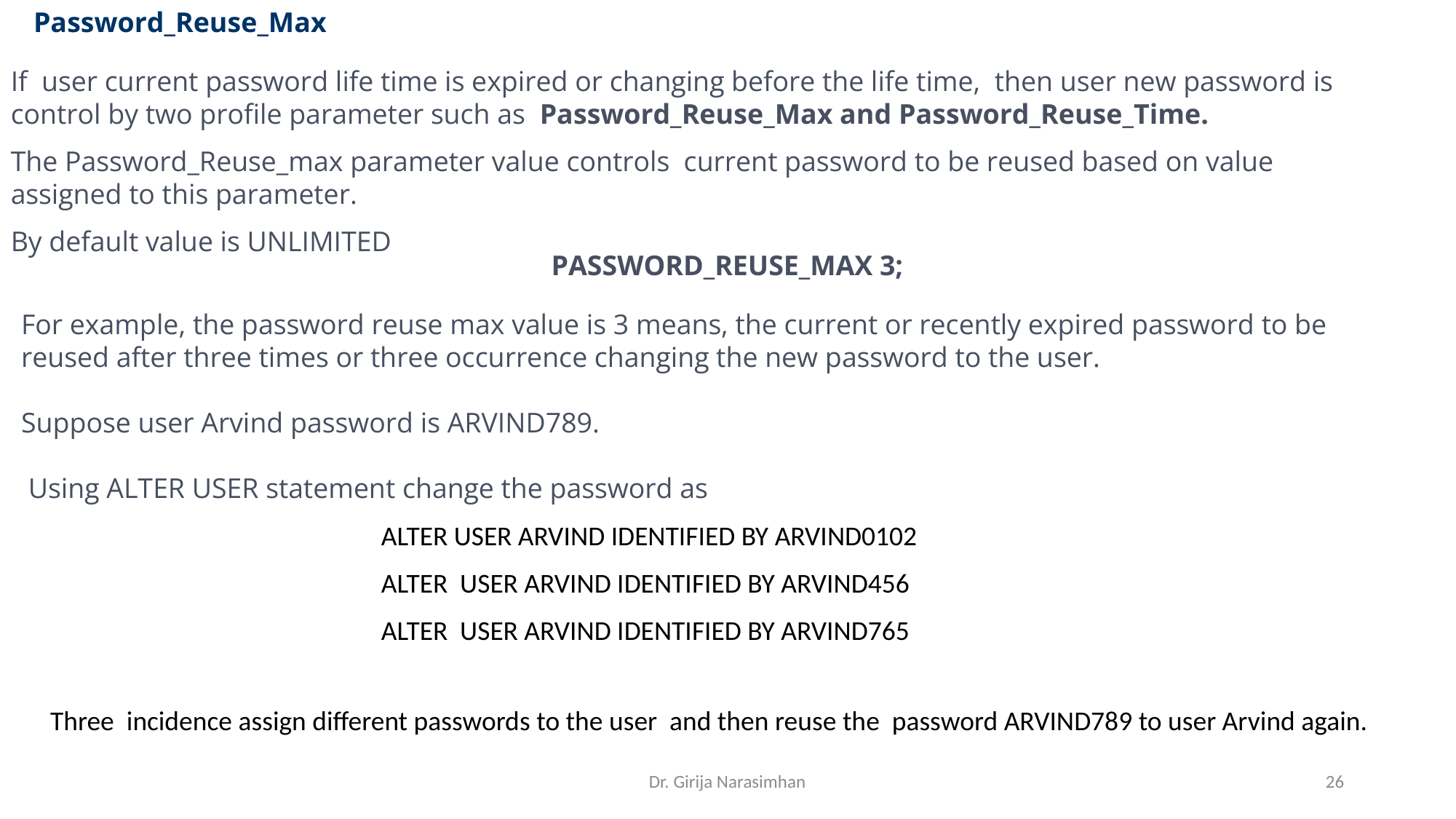

Password_Reuse_Max
If  user current password life time is expired or changing before the life time,  then user new password is control by two profile parameter such as  Password_Reuse_Max and Password_Reuse_Time.

The Password_Reuse_max parameter value controls  current password to be reused based on value assigned to this parameter.

By default value is UNLIMITED
PASSWORD_REUSE_MAX 3;
For example, the password reuse max value is 3 means, the current or recently expired password to be reused after three times or three occurrence changing the new password to the user.

Suppose user Arvind password is ARVIND789.

 Using ALTER USER statement change the password as
ALTER USER ARVIND IDENTIFIED BY ARVIND0102

ALTER  USER ARVIND IDENTIFIED BY ARVIND456

ALTER  USER ARVIND IDENTIFIED BY ARVIND765
Three  incidence assign different passwords to the user  and then reuse the  password ARVIND789 to user Arvind again.
Dr. Girija Narasimhan
26